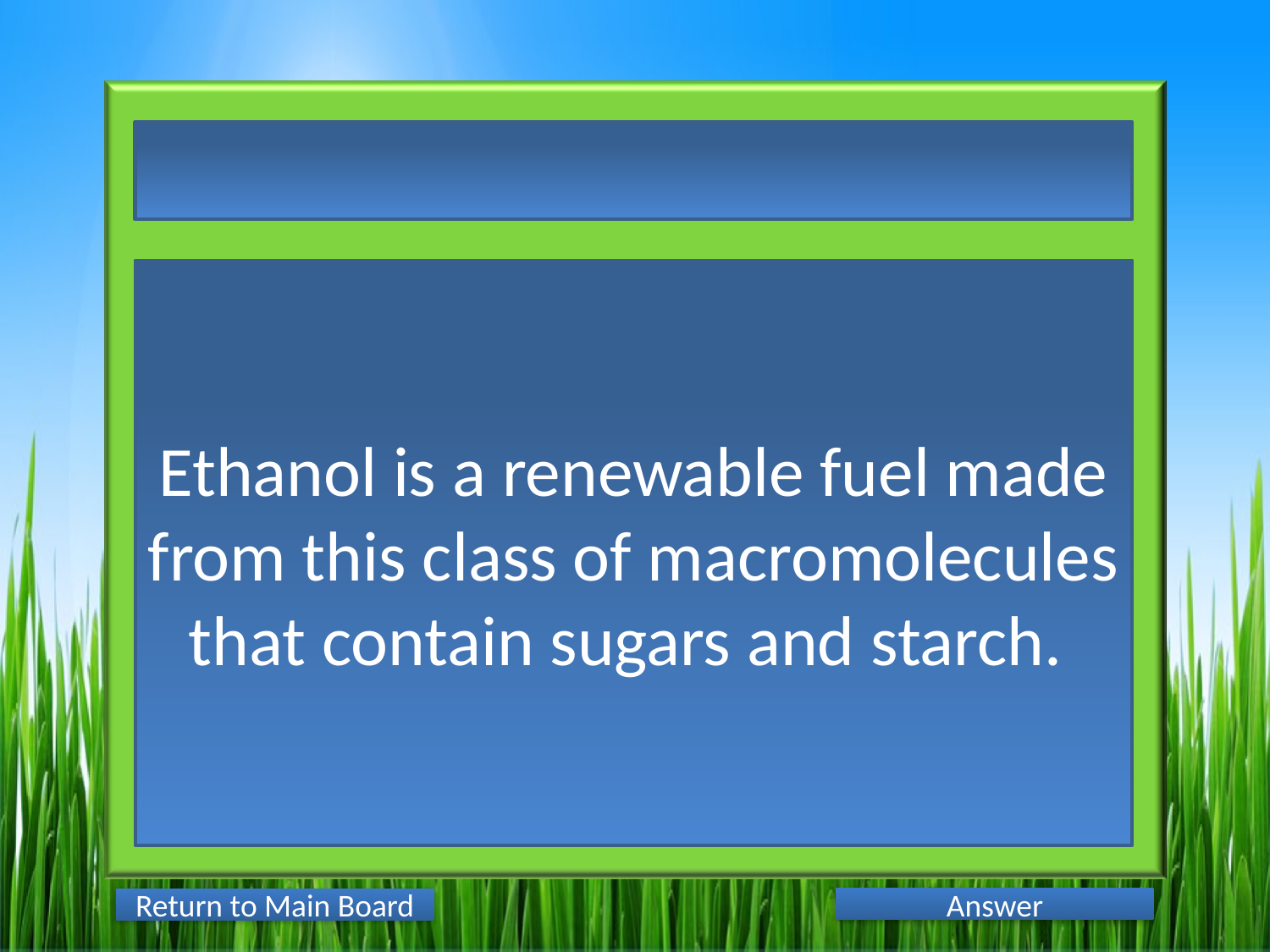

Ethanol is a renewable fuel made from this class of macromolecules that contain sugars and starch.
Answer
Return to Main Board